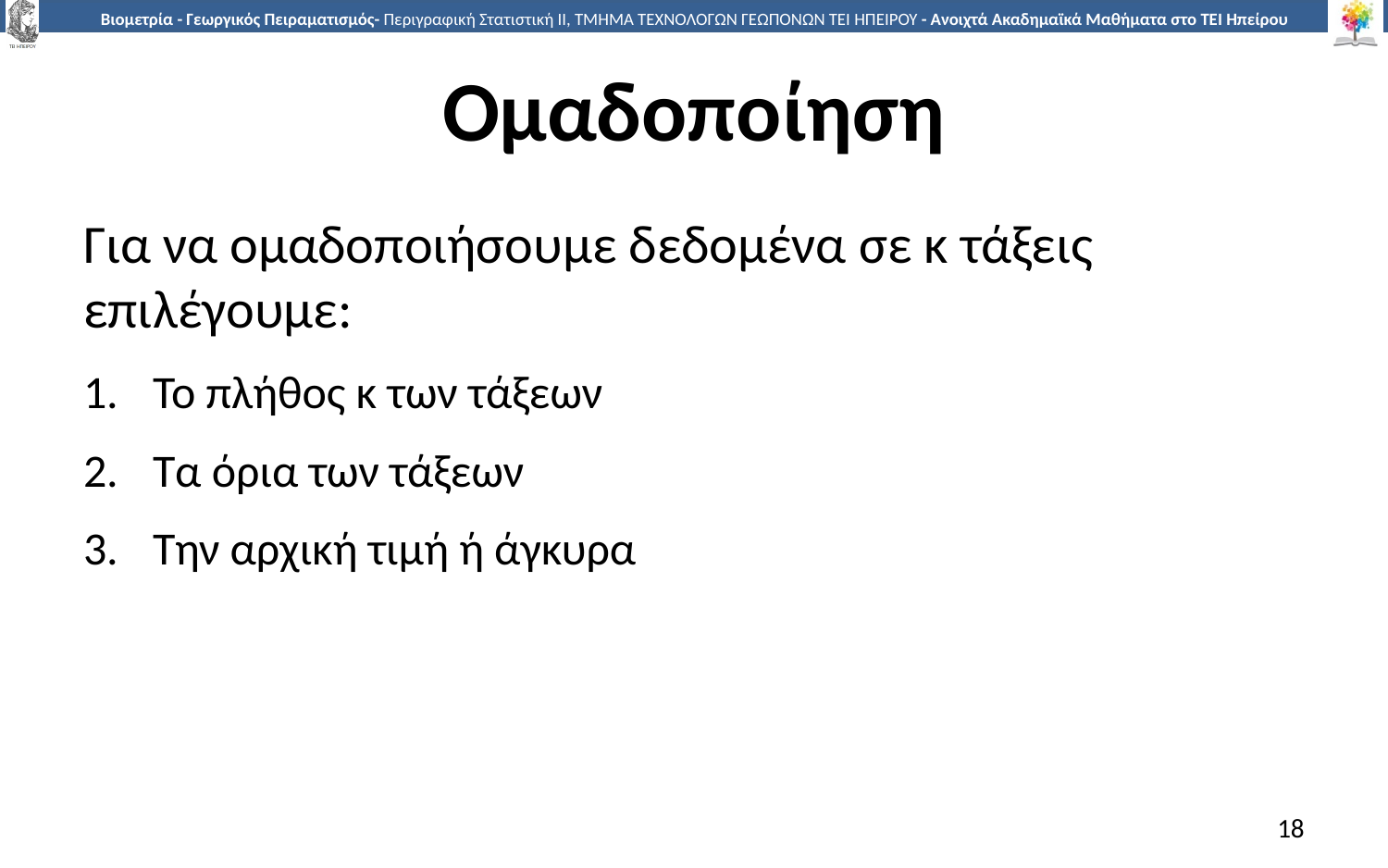

# Ομαδοποίηση
Για να ομαδοποιήσουμε δεδομένα σε κ τάξεις επιλέγουμε:
Το πλήθος κ των τάξεων
Τα όρια των τάξεων
Την αρχική τιμή ή άγκυρα
18